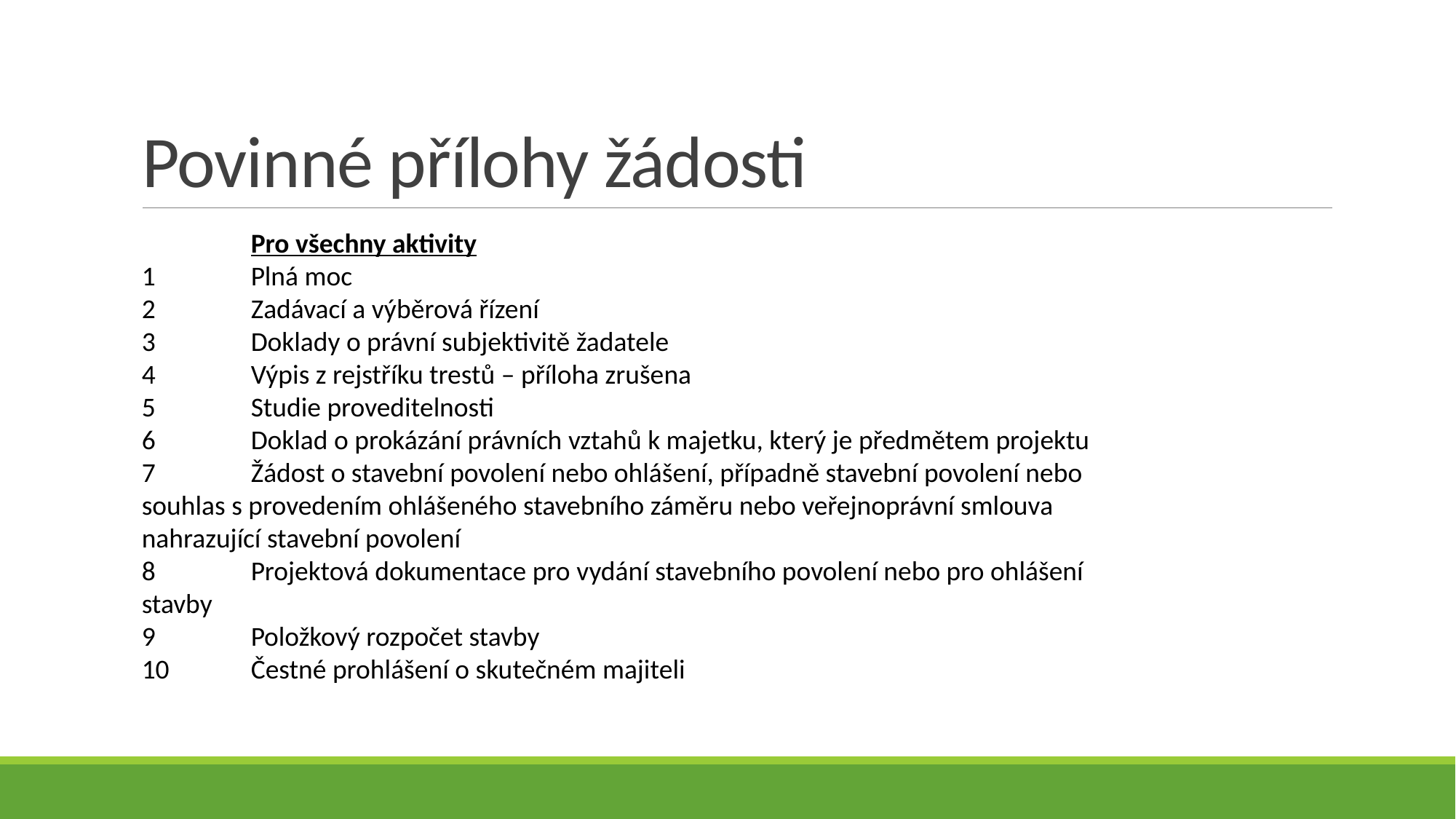

# Povinné přílohy žádosti

	Pro všechny aktivity
1	Plná moc
2	Zadávací a výběrová řízení
3	Doklady o právní subjektivitě žadatele
4	Výpis z rejstříku trestů – příloha zrušena
5	Studie proveditelnosti
6	Doklad o prokázání právních vztahů k majetku, který je předmětem projektu
7	Žádost o stavební povolení nebo ohlášení, případně stavební povolení nebo souhlas s provedením ohlášeného stavebního záměru nebo veřejnoprávní smlouva nahrazující stavební povolení
8	Projektová dokumentace pro vydání stavebního povolení nebo pro ohlášení stavby
9	Položkový rozpočet stavby
10	Čestné prohlášení o skutečném majiteli